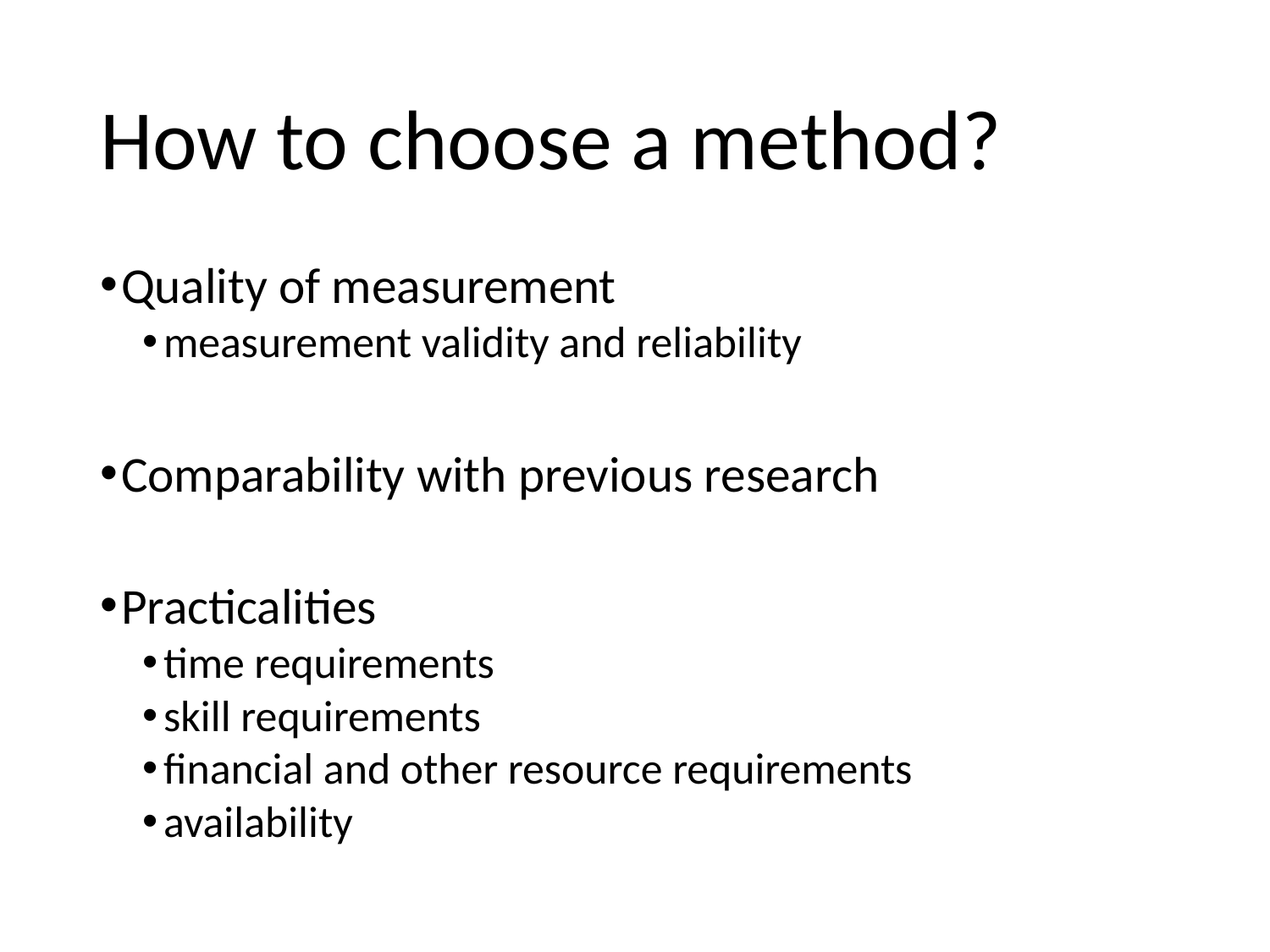

# How to choose a method?
Quality of measurement
measurement validity and reliability

Comparability with previous research

Practicalities
time requirements
skill requirements
financial and other resource requirements
availability